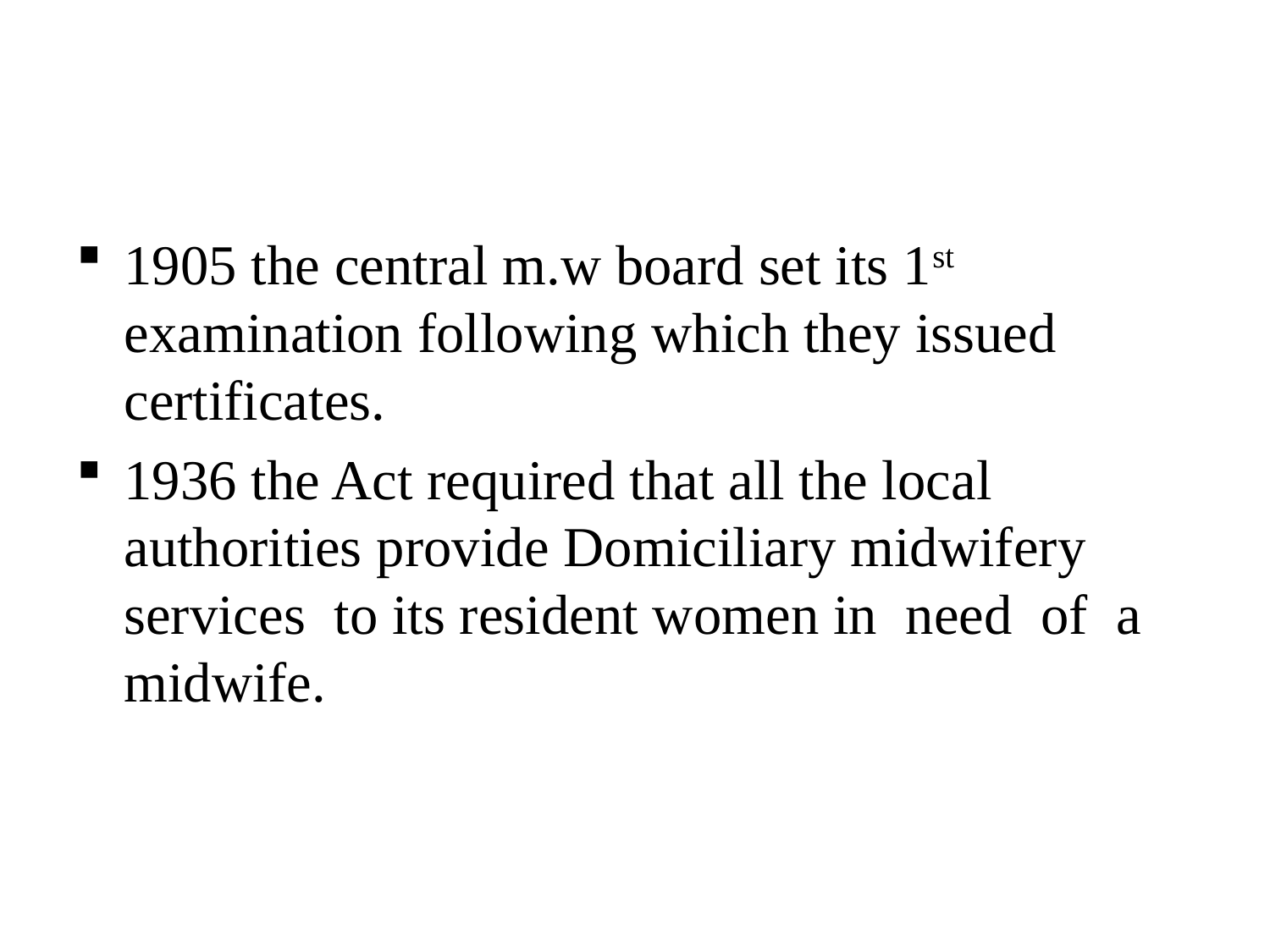

#
1905 the central m.w board set its 1st examination following which they issued certificates.
1936 the Act required that all the local authorities provide Domiciliary midwifery services  to its resident women in  need  of  a midwife.